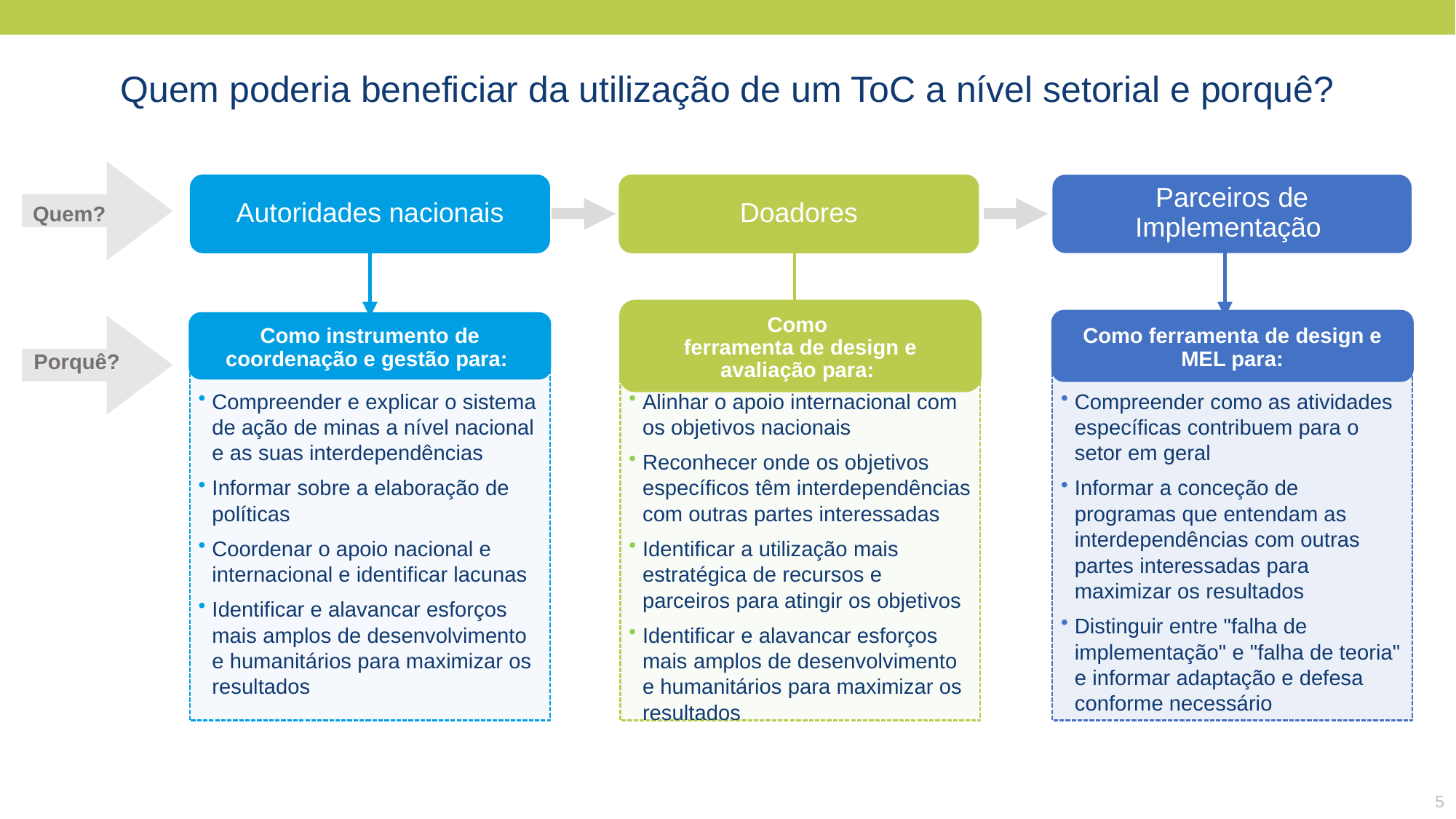

# Quem poderia beneficiar da utilização de um ToC a nível setorial e porquê?
Autoridades nacionais
Doadores
Parceiros de Implementação
Quem?
Como ferramenta de design e MEL para:
Como instrumento de coordenação e gestão para:
Como
ferramenta de design e avaliação para:
Porquê?
Compreender e explicar o sistema de ação de minas a nível nacional e as suas interdependências
Informar sobre a elaboração de políticas
Coordenar o apoio nacional e internacional e identificar lacunas
Identificar e alavancar esforços mais amplos de desenvolvimento e humanitários para maximizar os resultados

Alinhar o apoio internacional com os objetivos nacionais
Reconhecer onde os objetivos específicos têm interdependências com outras partes interessadas
Identificar a utilização mais estratégica de recursos e parceiros para atingir os objetivos
Identificar e alavancar esforços mais amplos de desenvolvimento e humanitários para maximizar os resultados
Compreender como as atividades específicas contribuem para o setor em geral
Informar a conceção de programas que entendam as interdependências com outras partes interessadas para maximizar os resultados
Distinguir entre "falha de implementação" e "falha de teoria" e informar adaptação e defesa conforme necessário
5